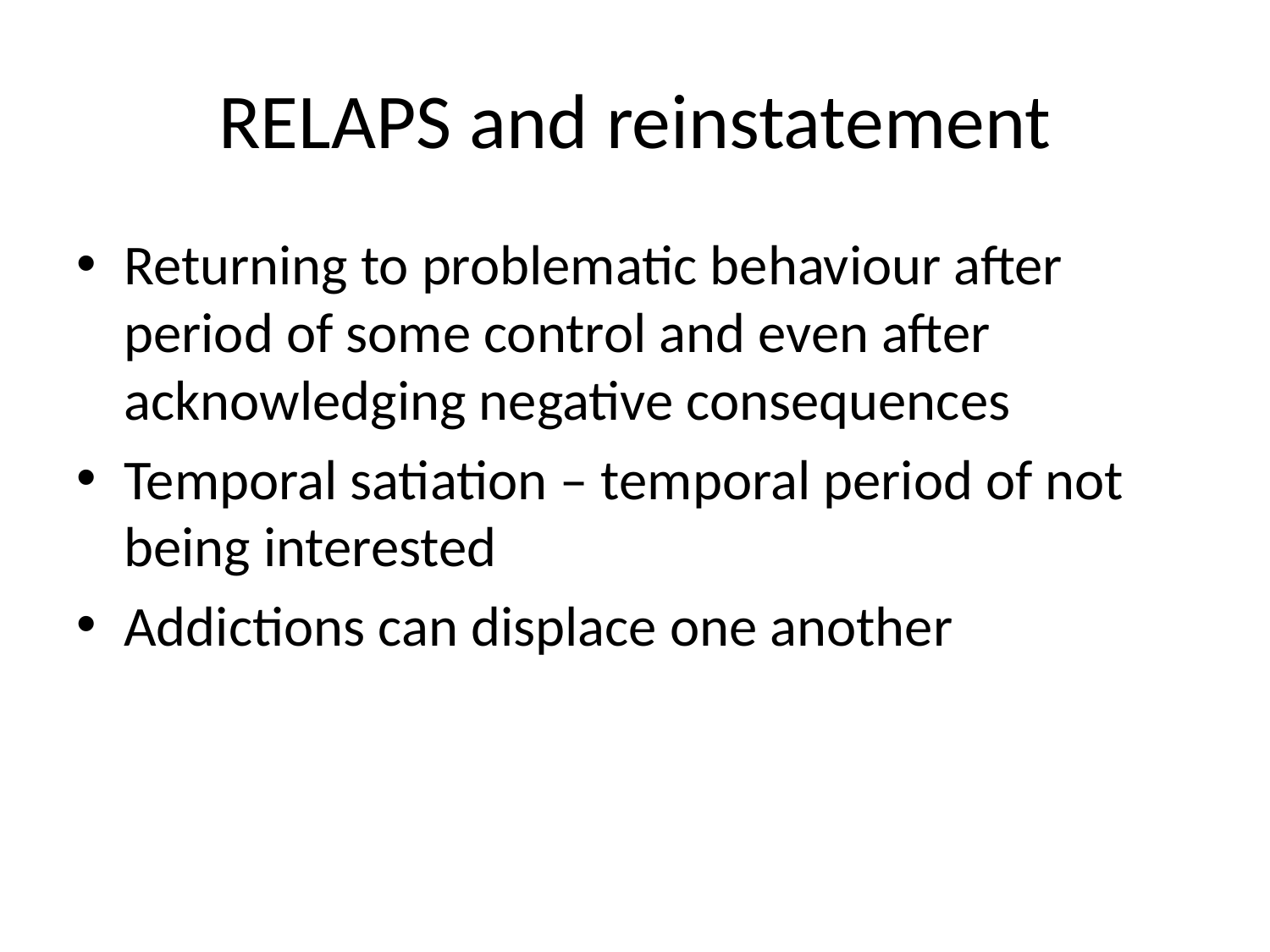

# RELAPS and reinstatement
Returning to problematic behaviour after period of some control and even after acknowledging negative consequences
Temporal satiation – temporal period of not being interested
Addictions can displace one another